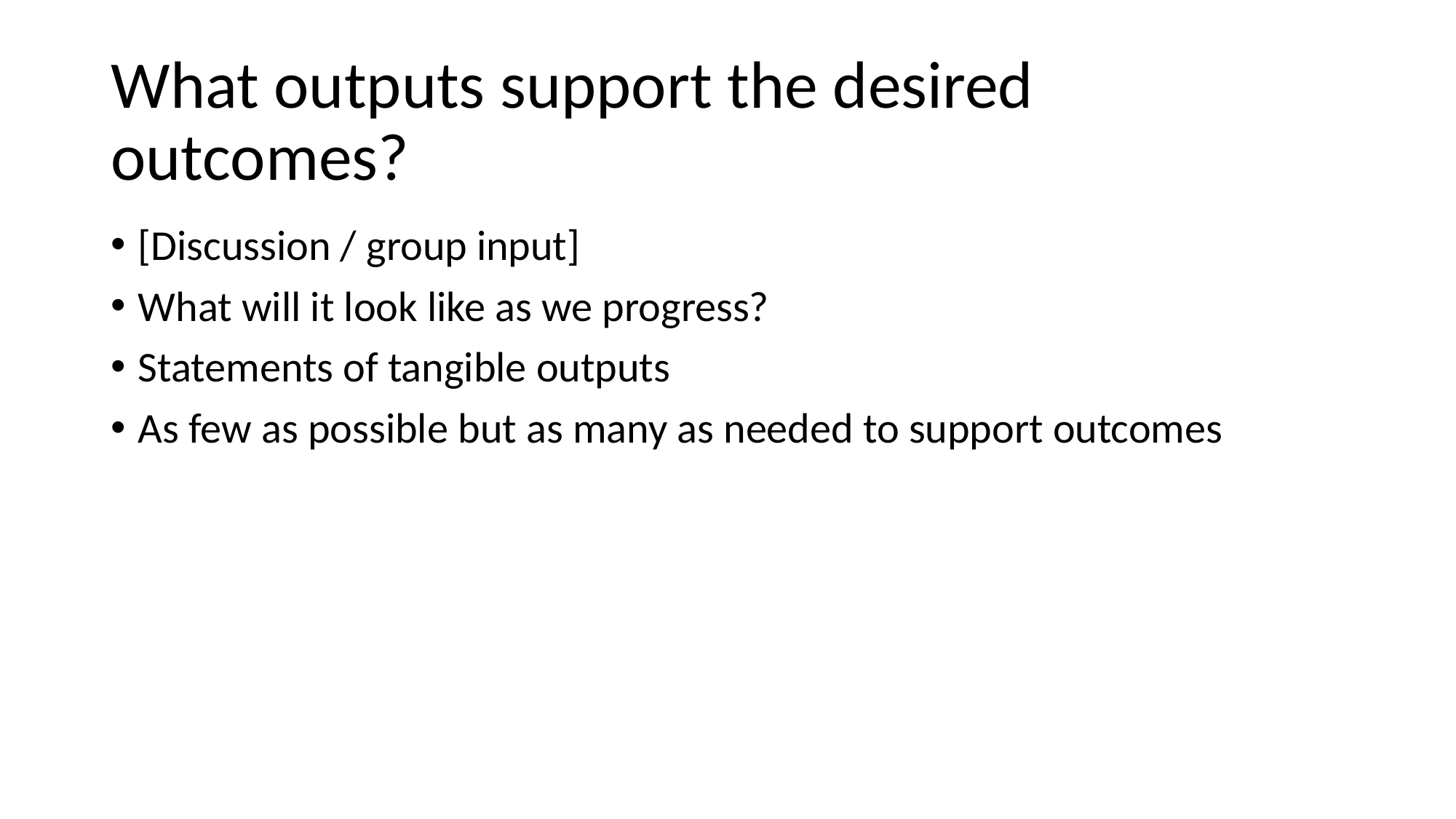

# What outputs support the desired outcomes?
[Discussion / group input]
What will it look like as we progress?
Statements of tangible outputs
As few as possible but as many as needed to support outcomes